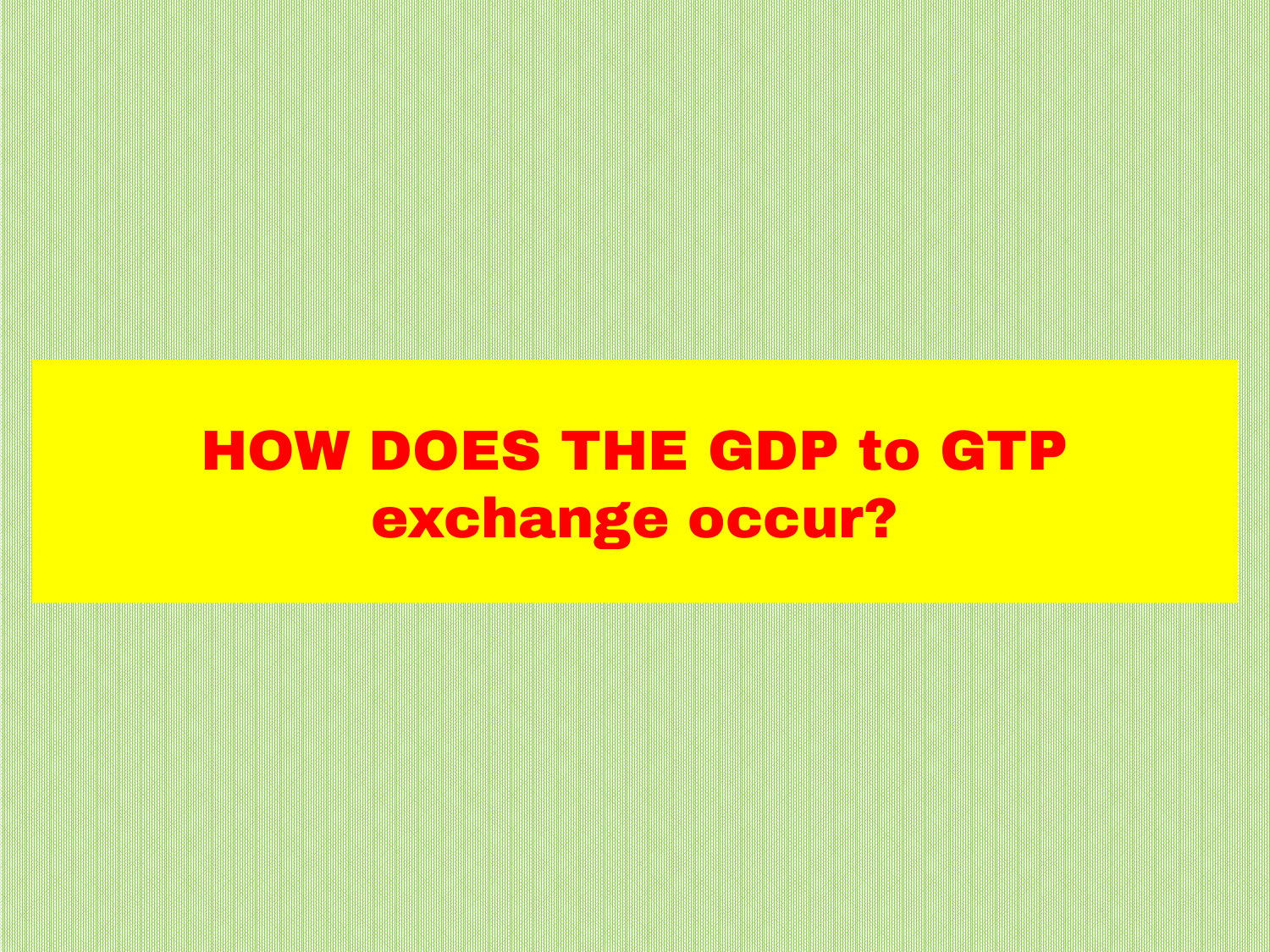

# HOW DOES THE GDP to GTP exchange occur?